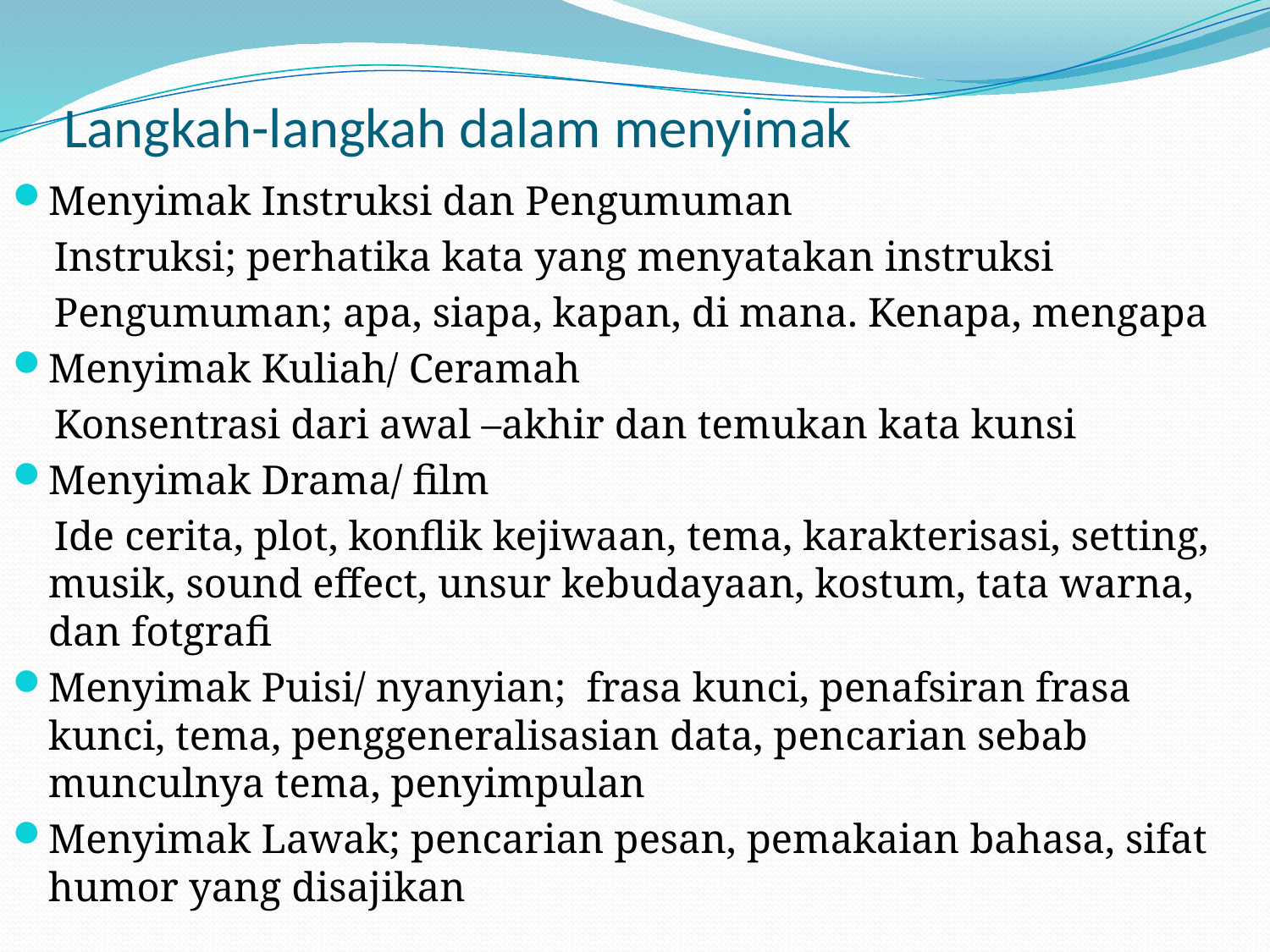

# Langkah-langkah dalam menyimak
Menyimak Instruksi dan Pengumuman
    Instruksi; perhatika kata yang menyatakan instruksi
    Pengumuman; apa, siapa, kapan, di mana. Kenapa, mengapa
Menyimak Kuliah/ Ceramah
    Konsentrasi dari awal –akhir dan temukan kata kunsi
Menyimak Drama/ film
    Ide cerita, plot, konflik kejiwaan, tema, karakterisasi, setting, musik, sound effect, unsur kebudayaan, kostum, tata warna, dan fotgrafi
Menyimak Puisi/ nyanyian;  frasa kunci, penafsiran frasa kunci, tema, penggeneralisasian data, pencarian sebab munculnya tema, penyimpulan
Menyimak Lawak; pencarian pesan, pemakaian bahasa, sifat humor yang disajikan